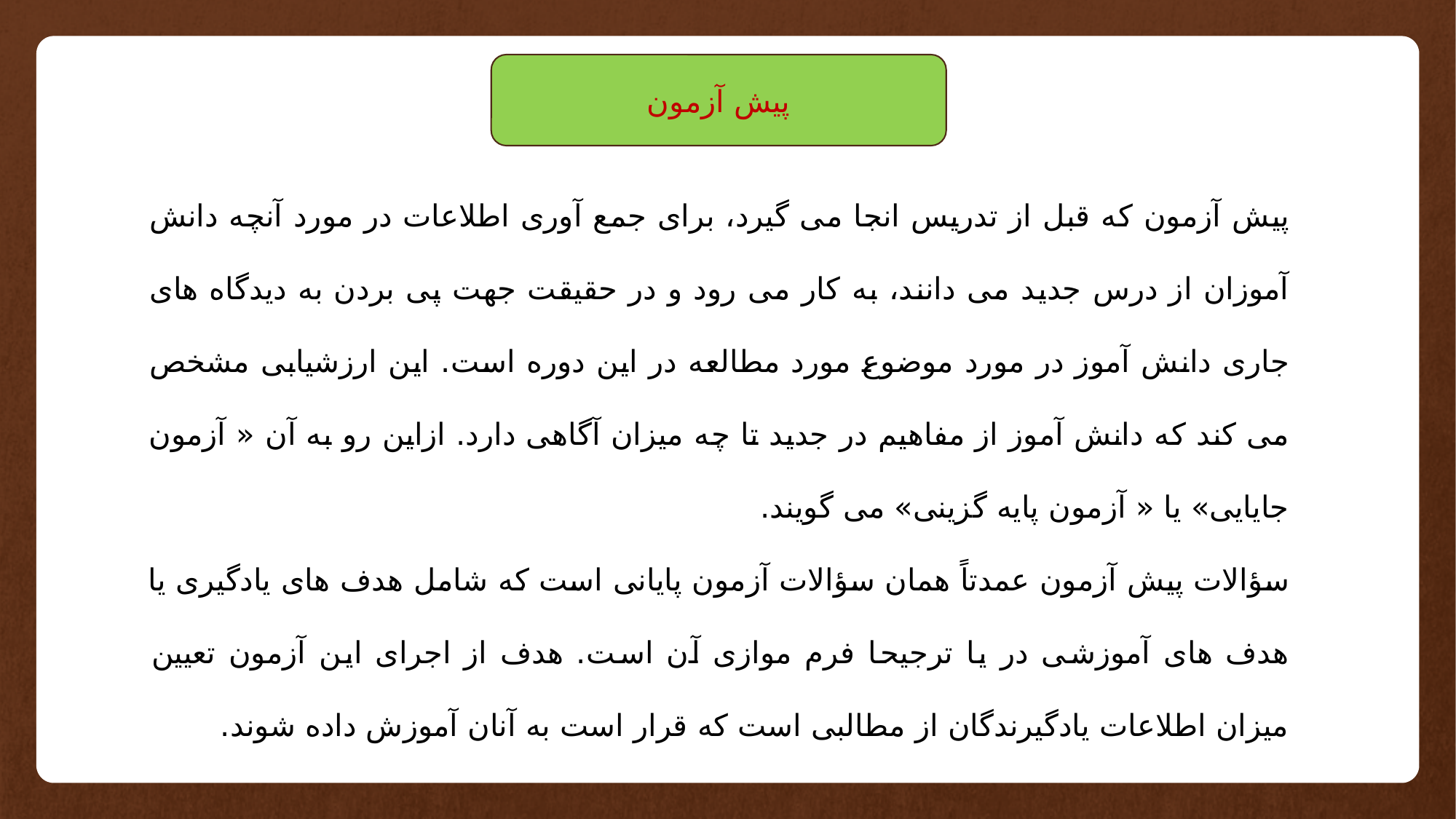

پیش آزمون
پیش آزمون که قبل از تدریس انجا می گیرد، برای جمع آوری اطلاعات در مورد آنچه دانش آموزان از درس جدید می دانند، به کار می رود و در حقیقت جهت پی بردن به دیدگاه های جاری دانش آموز در مورد موضوع مورد مطالعه در این دوره است. این ارزشیابی مشخص می کند که دانش آموز از مفاهیم در جدید تا چه میزان آگاهی دارد. ازاین رو به آن « آزمون جایایی» یا « آزمون پایه گزینی» می گویند.
سؤالات پیش آزمون عمدتاً همان سؤالات آزمون پایانی است که شامل هدف های یادگیری یا هدف های آموزشی در یا ترجیحا فرم موازی آن است. هدف از اجرای این آزمون تعیین میزان اطلاعات یادگیرندگان از مطالبی است که قرار است به آنان آموزش داده شوند.